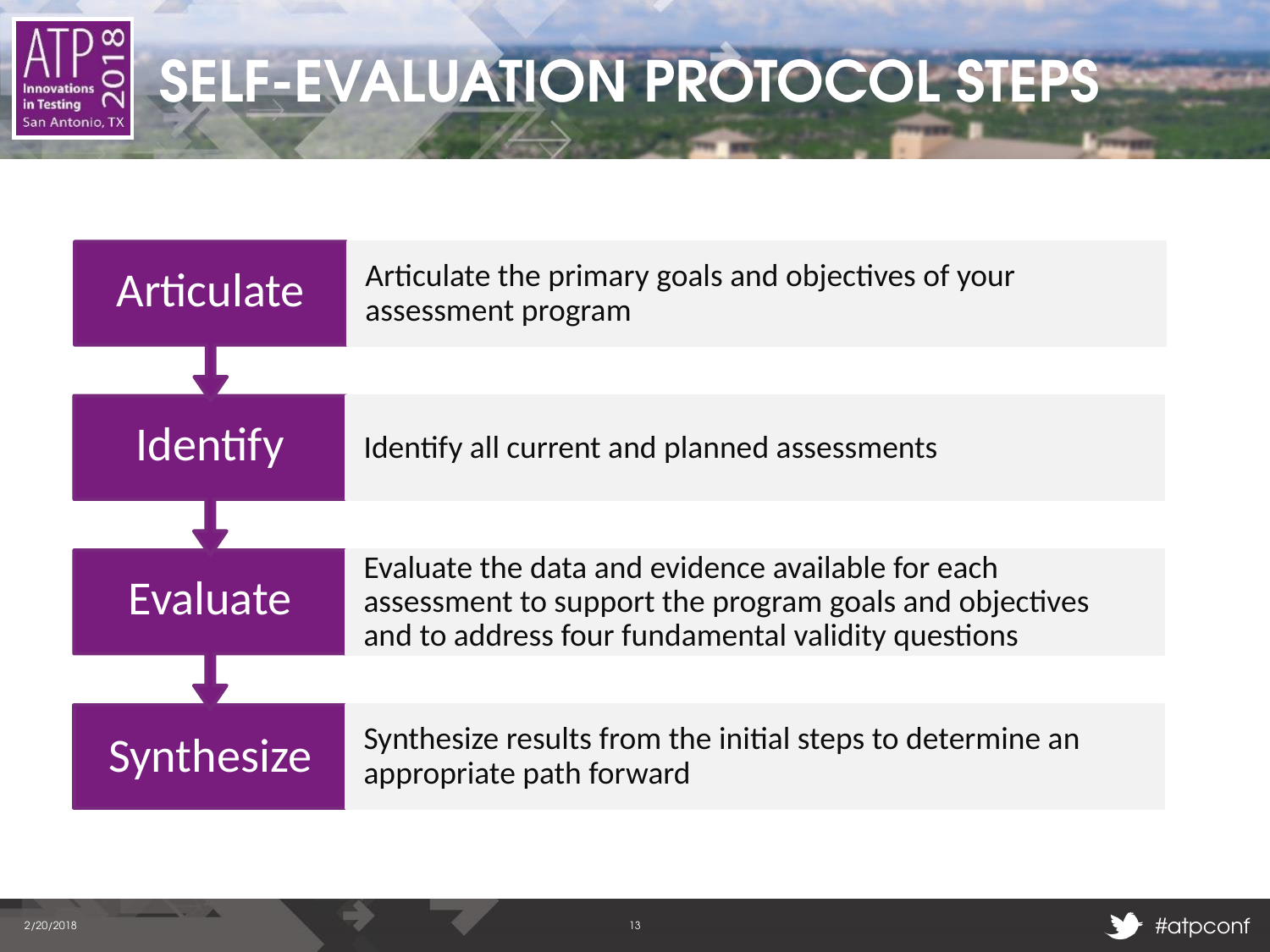

# Self-evaluation protocol Steps
Articulate the primary goals and objectives of your assessment program
Articulate
Identify
Identify all current and planned assessments
Evaluate
Evaluate the data and evidence available for each assessment to support the program goals and objectives and to address four fundamental validity questions
Synthesize
Synthesize results from the initial steps to determine an appropriate path forward
2/20/2018
13